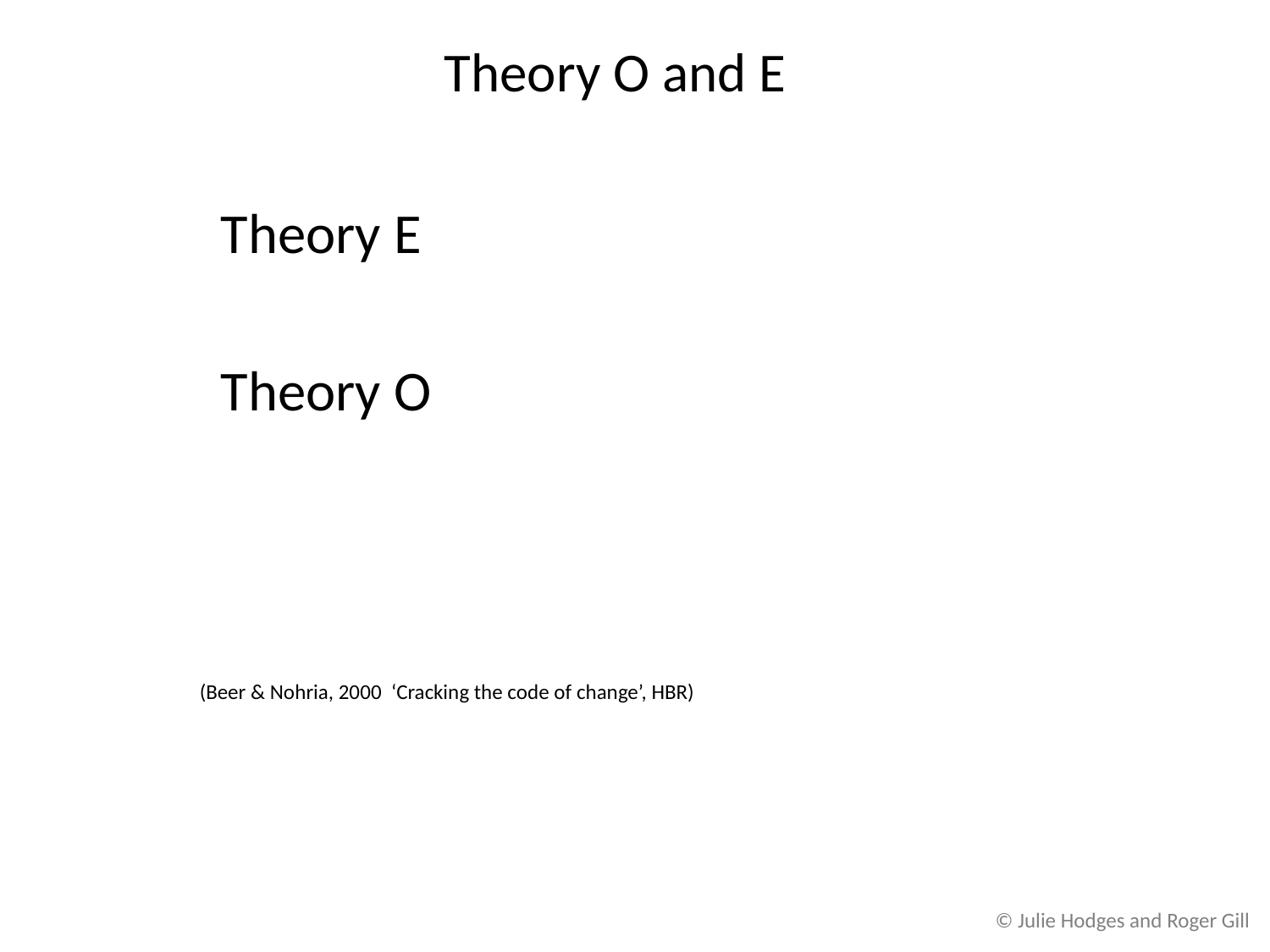

# Theory O and E
	Theory E

	Theory O

(Beer & Nohria, 2000  ‘Cracking the code of change’, HBR)